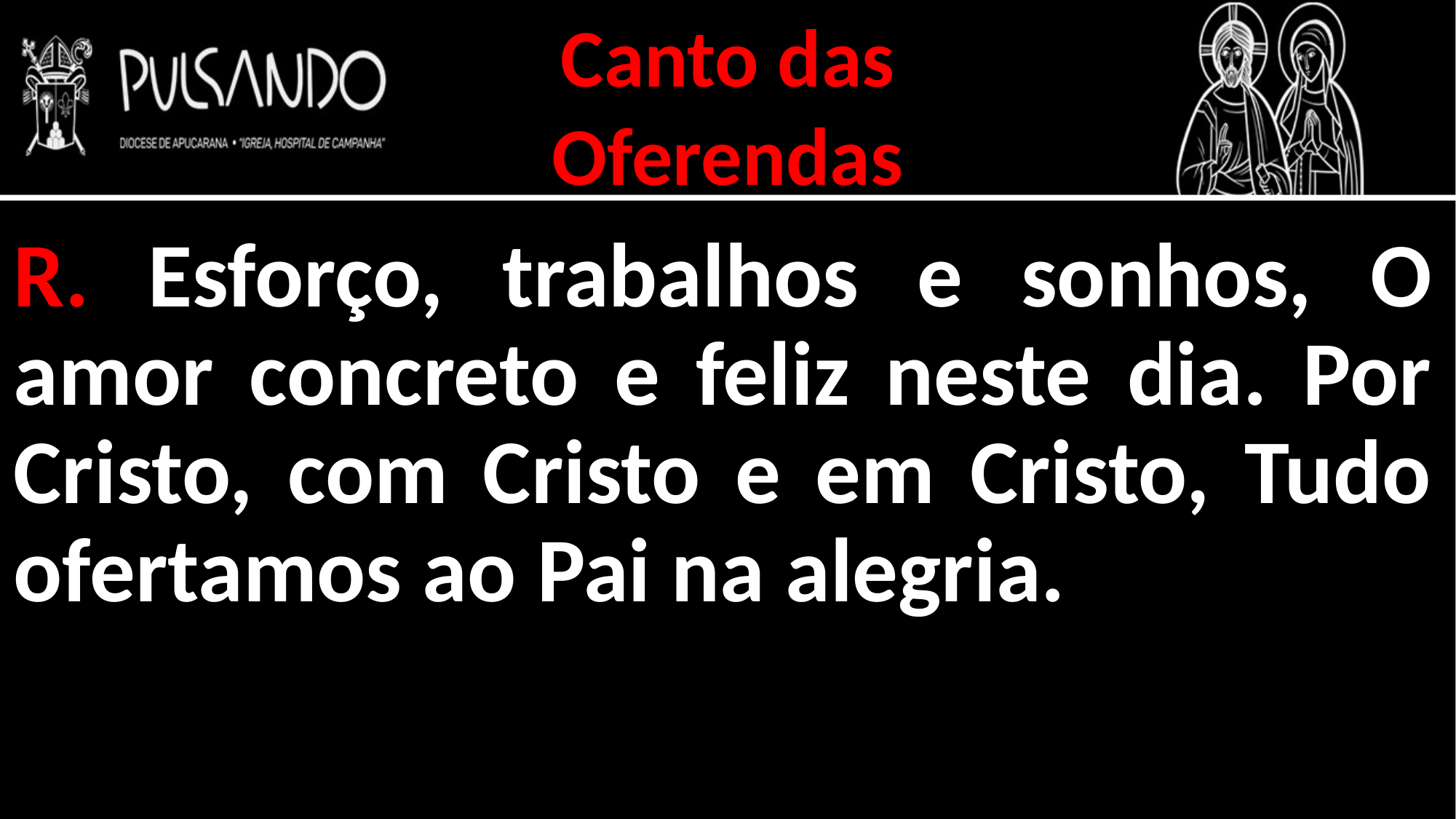

Canto das
Oferendas
R. Esforço, trabalhos e sonhos, O amor concreto e feliz neste dia. Por Cristo, com Cristo e em Cristo, Tudo ofertamos ao Pai na alegria.